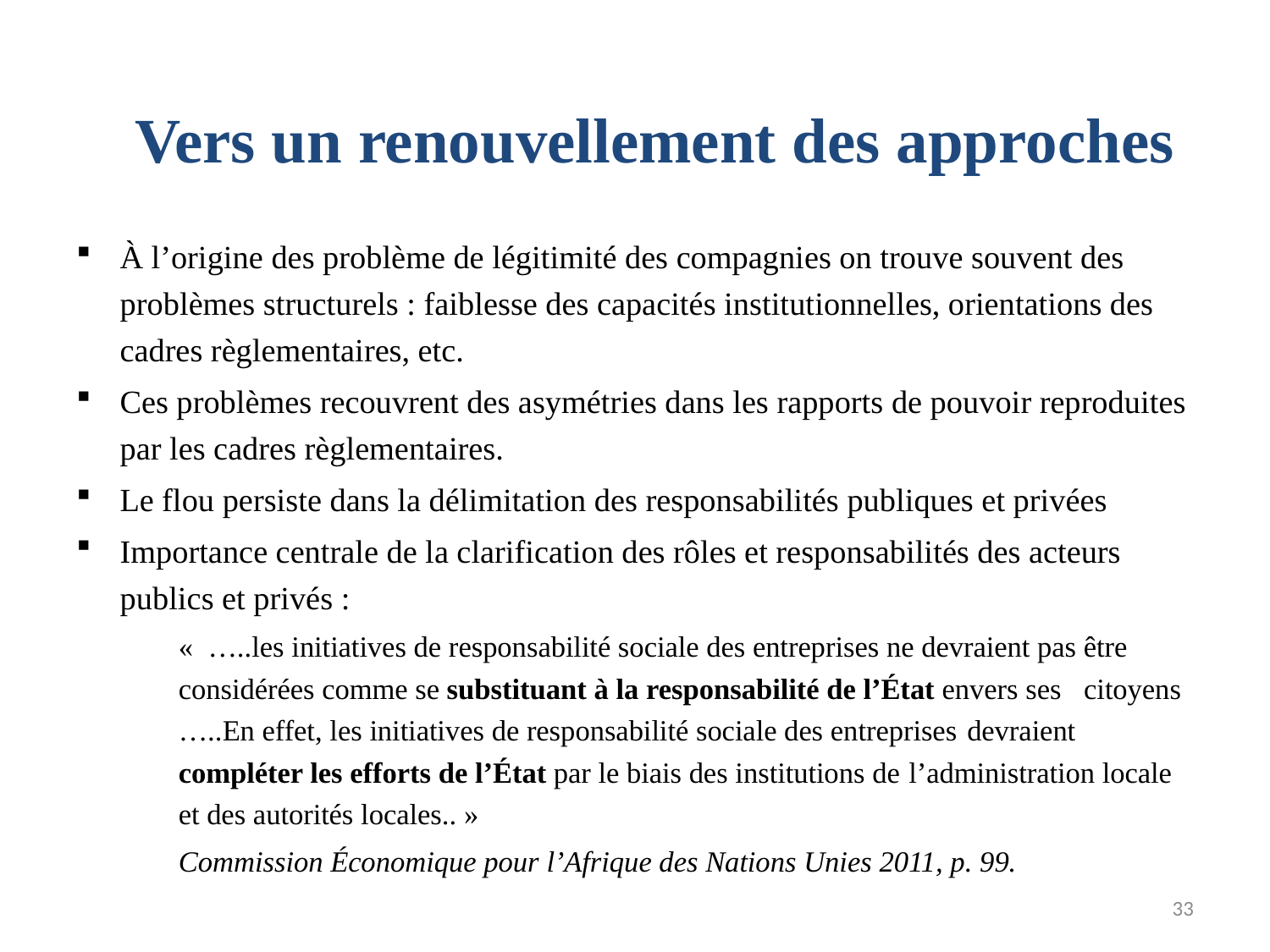

# Vers un renouvellement des approches
À l’origine des problème de légitimité des compagnies on trouve souvent des problèmes structurels : faiblesse des capacités institutionnelles, orientations des cadres règlementaires, etc.
Ces problèmes recouvrent des asymétries dans les rapports de pouvoir reproduites par les cadres règlementaires.
Le flou persiste dans la délimitation des responsabilités publiques et privées
Importance centrale de la clarification des rôles et responsabilités des acteurs publics et privés :
«  …..les initiatives de responsabilité sociale des entreprises ne devraient pas être 	considérées comme se substituant à la responsabilité de l’État envers ses 	citoyens …..En effet, les initiatives de responsabilité sociale des entreprises 	devraient compléter les efforts de l’État par le biais des institutions de 	l’administration locale et des autorités locales.. »
Commission Économique pour l’Afrique des Nations Unies 2011, p. 99.

33